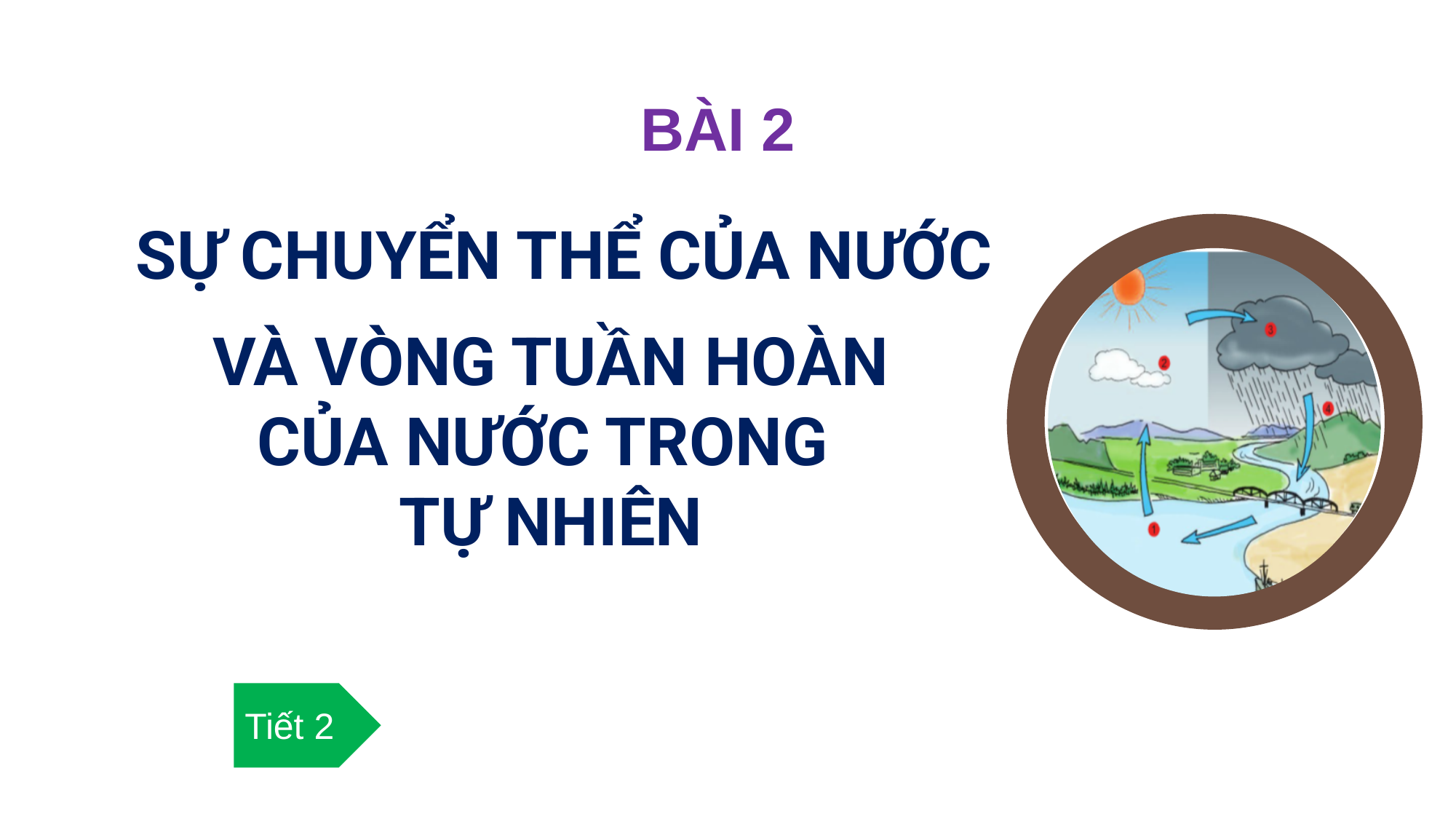

BÀI 2
SỰ CHUYỂN THỂ CỦA NƯỚC

VÀ VÒNG TUẦN HOÀN CỦA NƯỚC TRONG
TỰ NHIÊN

Tiết 2